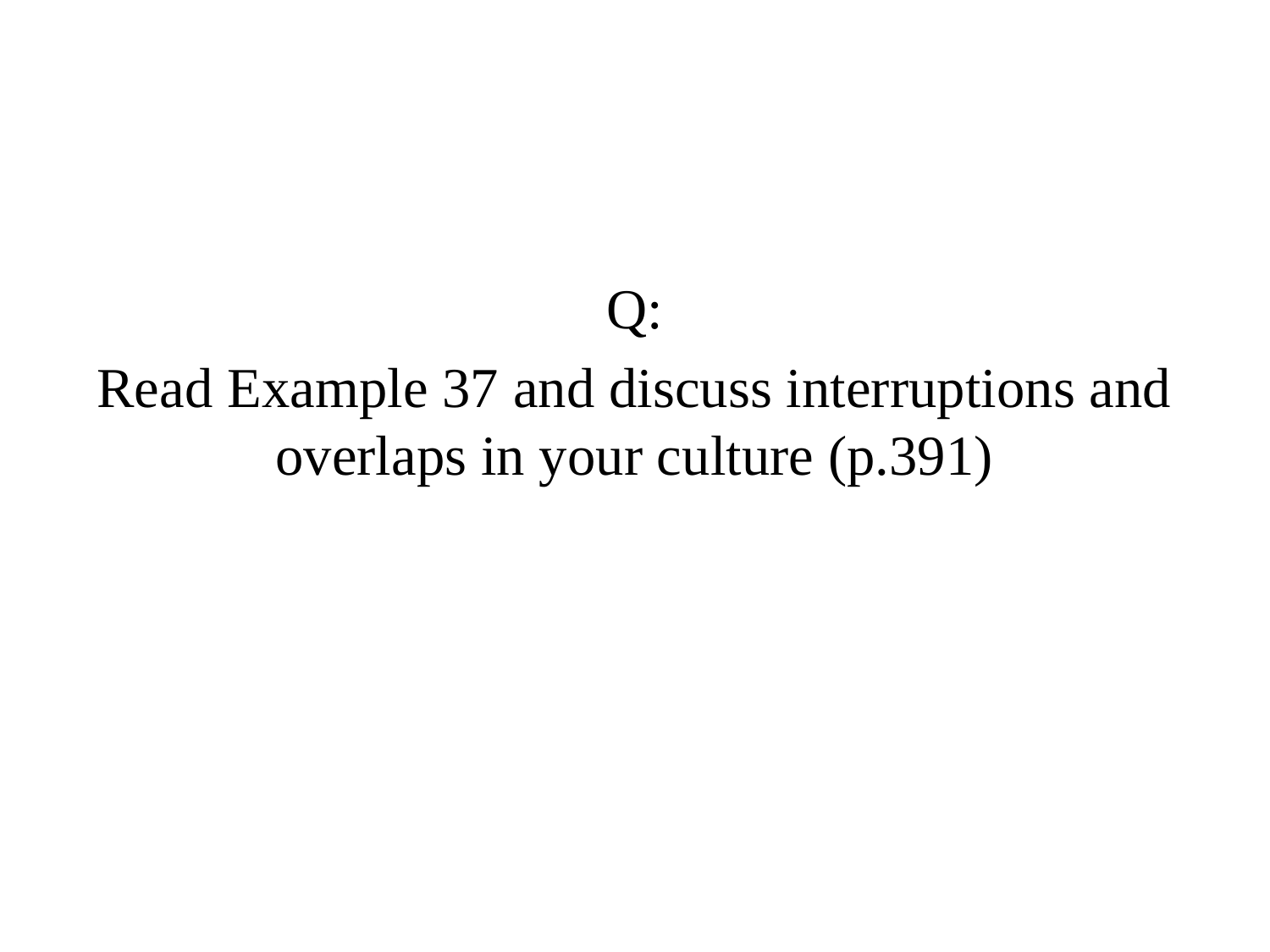

Q:
Read Example 37 and discuss interruptions and overlaps in your culture (p.391)